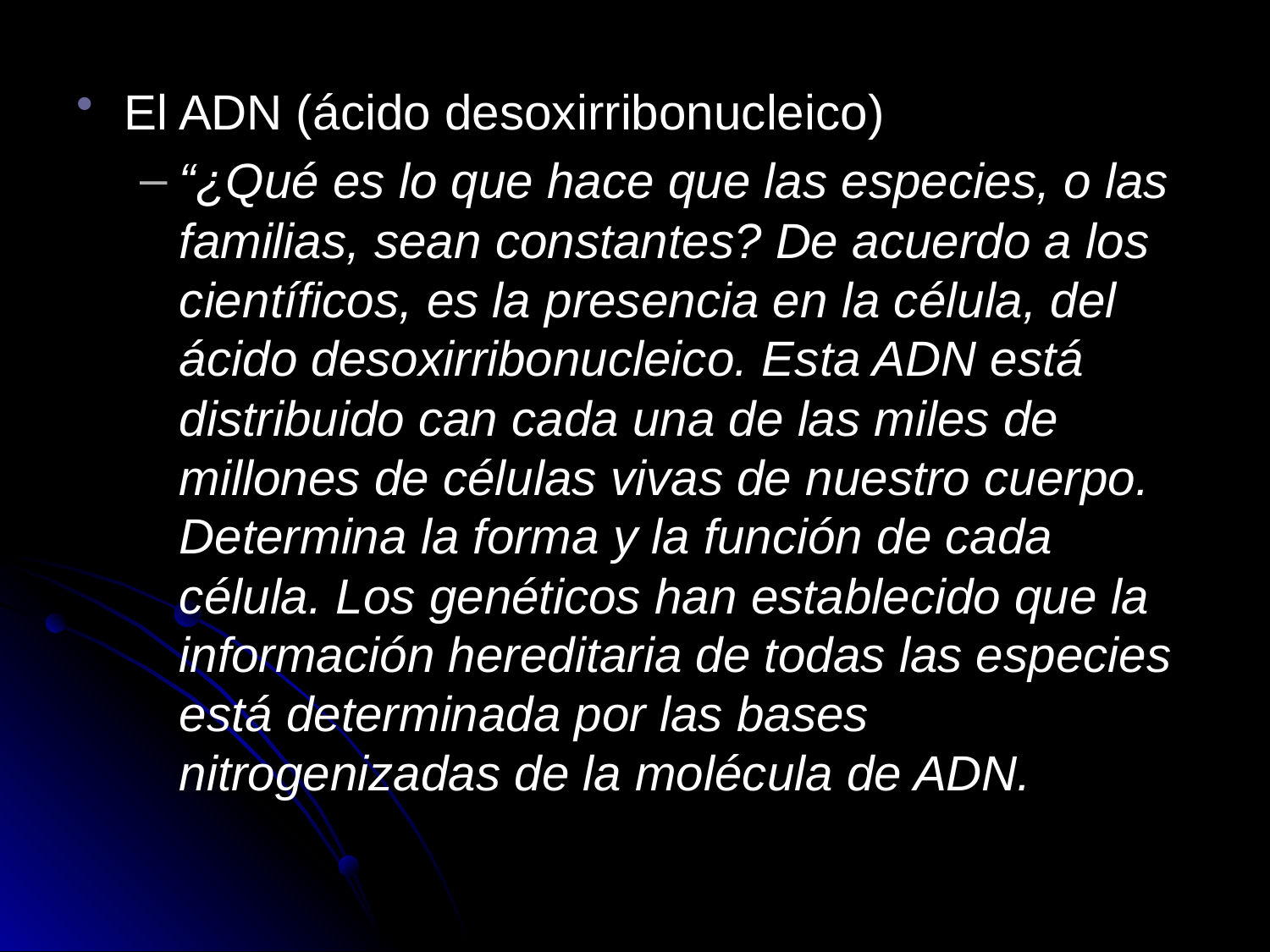

El ADN (ácido desoxirribonucleico)
“¿Qué es lo que hace que las especies, o las familias, sean constantes? De acuerdo a los científicos, es la presencia en la célula, del ácido desoxirribonucleico. Esta ADN está distribuido can cada una de las miles de millones de células vivas de nuestro cuerpo. Determina la forma y la función de cada célula. Los genéticos han establecido que la información hereditaria de todas las especies está determinada por las bases nitrogenizadas de la molécula de ADN.